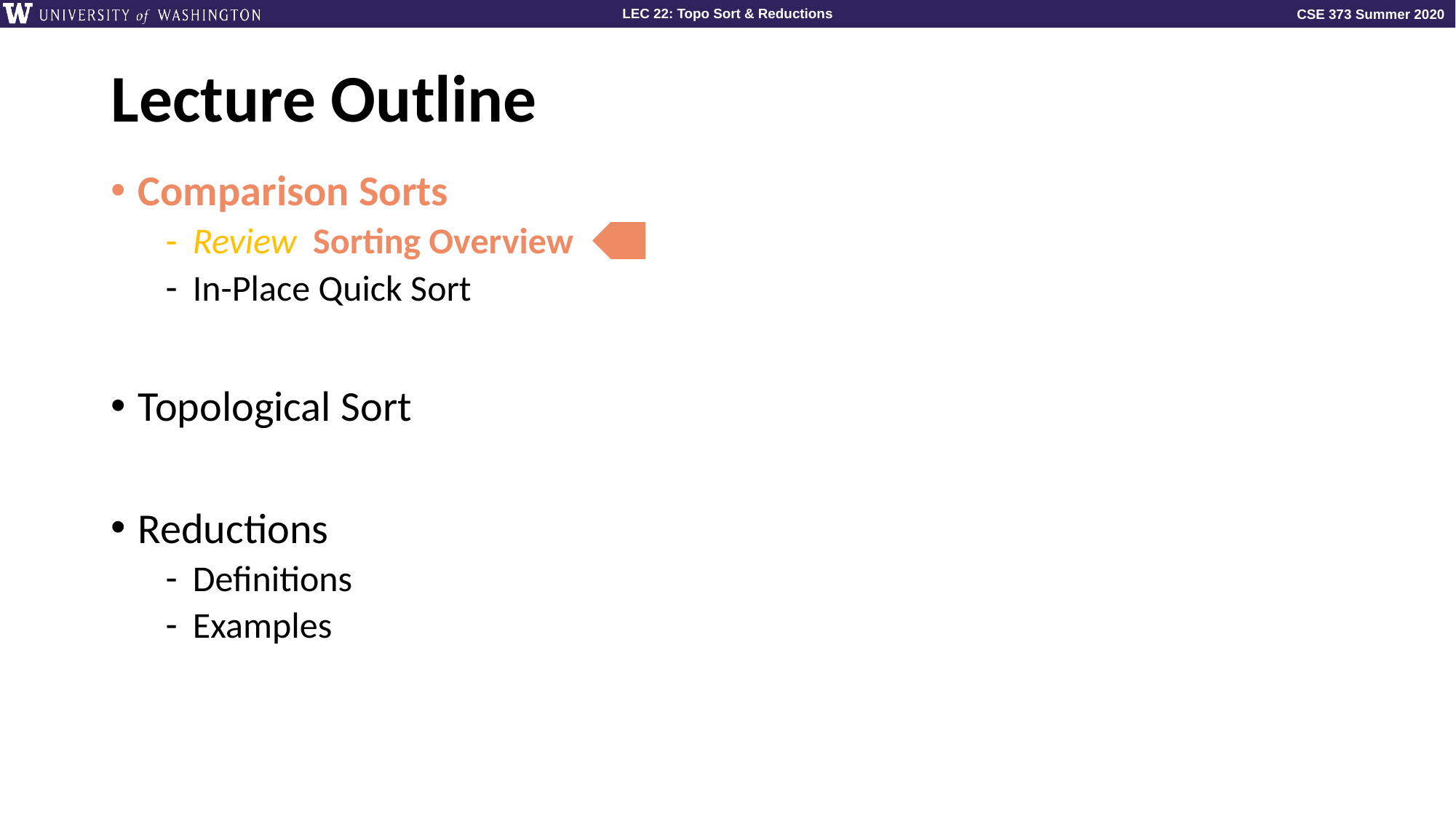

# Lecture Outline
Comparison Sorts
Review  Sorting Overview
In-Place Quick Sort

Topological Sort

Reductions
Definitions
Examples